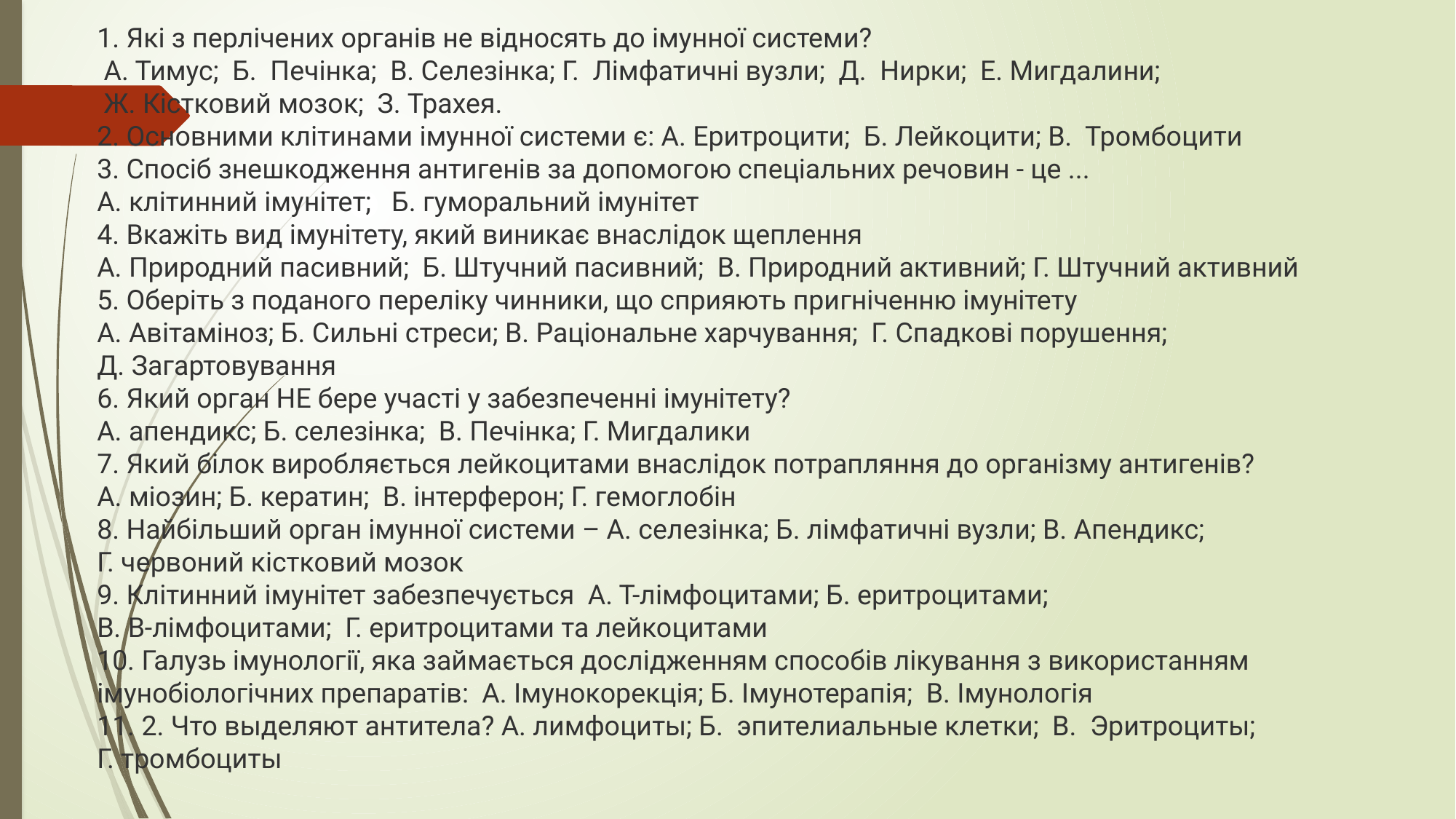

1. Які з перлічених органів не відносять до імунної системи?
 А. Тимус;  Б.  Печінка;  В. Селезінка; Г.  Лімфатичні вузли;  Д.  Нирки;  Е. Мигдалини;
 Ж. Кістковий мозок;  З. Трахея.
2. Основними клітинами імунної системи є: А. Еритроцити;  Б. Лейкоцити; В.  Тромбоцити
3. Спосіб знешкодження антигенів за допомогою спеціальних речовин - це ...
А. клітинний імунітет;   Б. гуморальний імунітет
4. Вкажіть вид імунітету, який виникає внаслідок щеплення
А. Природний пасивний;  Б. Штучний пасивний;  В. Природний активний; Г. Штучний активний
5. Оберіть з поданого переліку чинники, що сприяють пригніченню імунітету
А. Авітаміноз; Б. Сильні стреси; В. Раціональне харчування;  Г. Спадкові порушення;
Д. Загартовування
6. Який орган НЕ бере участі у забезпеченні імунітету?
А. апендикс; Б. селезінка;  В. Печінка; Г. Мигдалики
7. Який білок виробляється лейкоцитами внаслідок потрапляння до організму антигенів?
А. міозин; Б. кератин;  В. інтерферон; Г. гемоглобін
8. Найбільший орган імунної системи – А. селезінка; Б. лімфатичні вузли; В. Апендикс;
Г. червоний кістковий мозок
9. Клітинний імунітет забезпечується  А. Т-лімфоцитами; Б. еритроцитами;
В. В-лімфоцитами;  Г. еритроцитами та лейкоцитами
10. Галузь імунології, яка займається дослідженням способів лікування з використанням імунобіологічних препаратів:  А. Імунокорекція; Б. Імунотерапія;  В. Імунологія
11. 2. Что выделяют антитела? А. лимфоциты; Б.  эпителиальные клетки;  В.  Эритроциты;
Г. тромбоциты